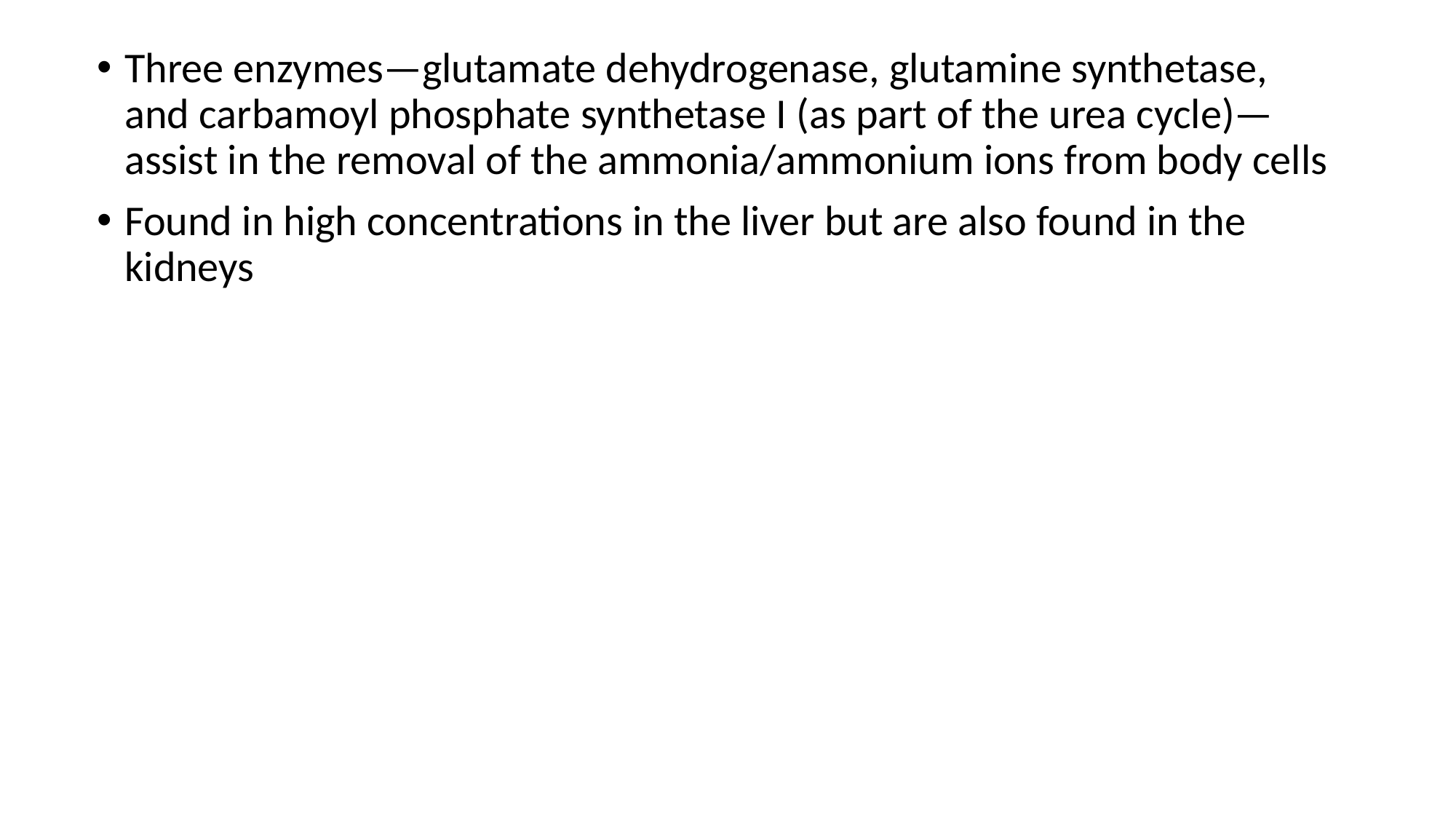

Three enzymes—glutamate dehydrogenase, glutamine synthetase, and carbamoyl phosphate synthetase I (as part of the urea cycle)—assist in the removal of the ammonia/ammonium ions from body cells
Found in high concentrations in the liver but are also found in the kidneys